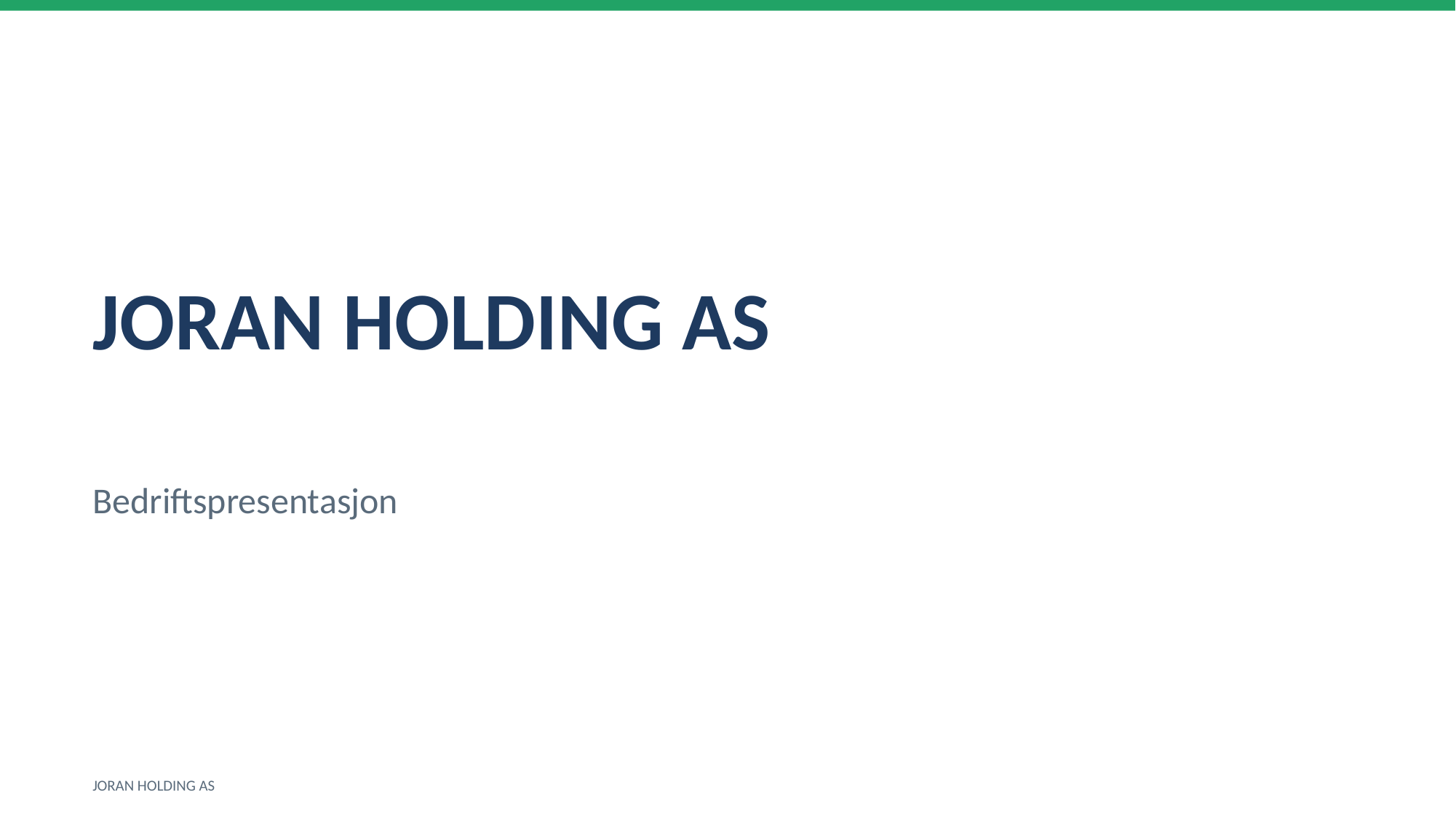

JORAN HOLDING AS
Bedriftspresentasjon
JORAN HOLDING AS